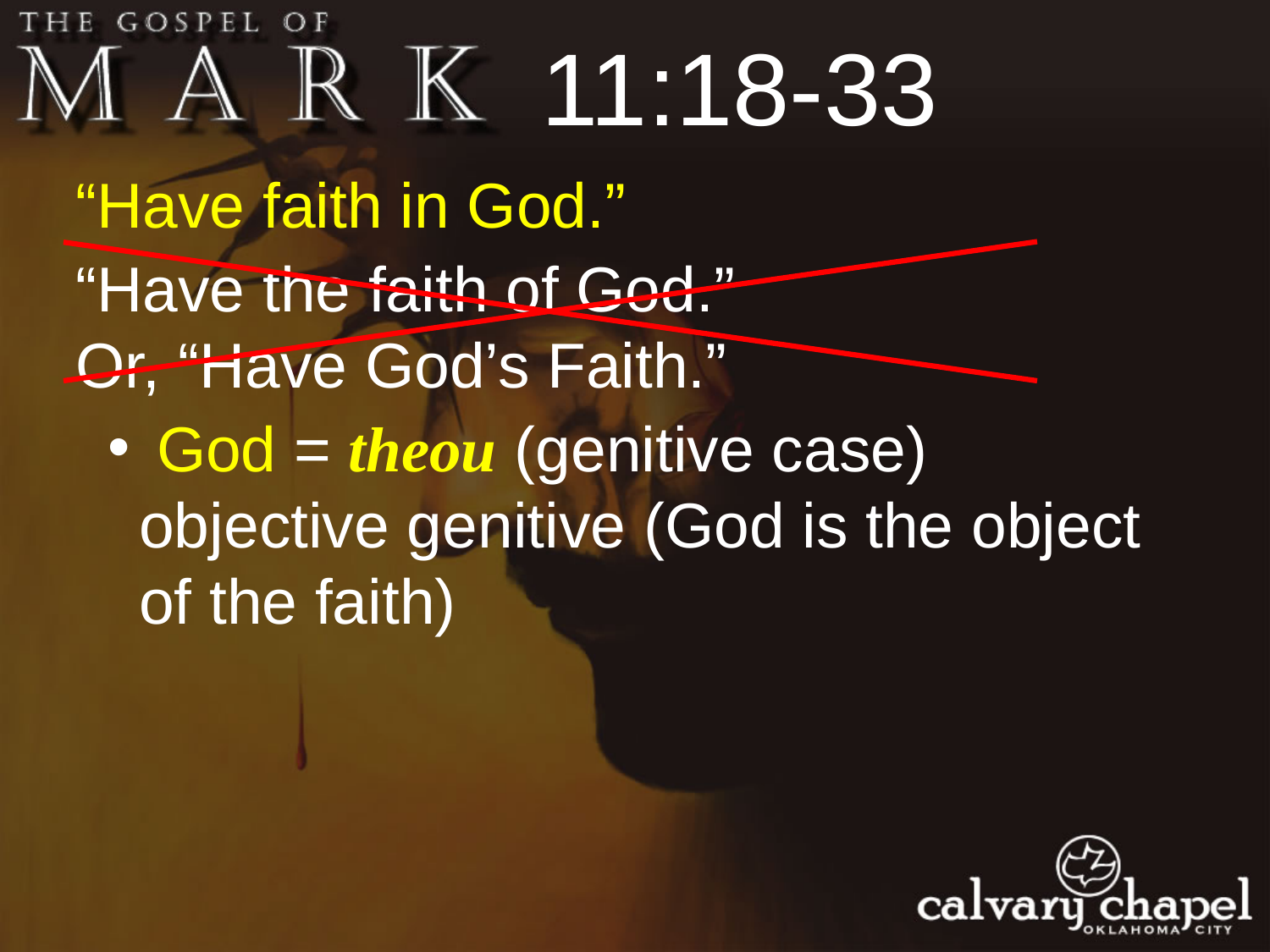

11:18-33
“Have faith in God.”
“Have the faith of God.”
Or, “Have God’s Faith.”
 God = theou (genitive case) objective genitive (God is the object of the faith)